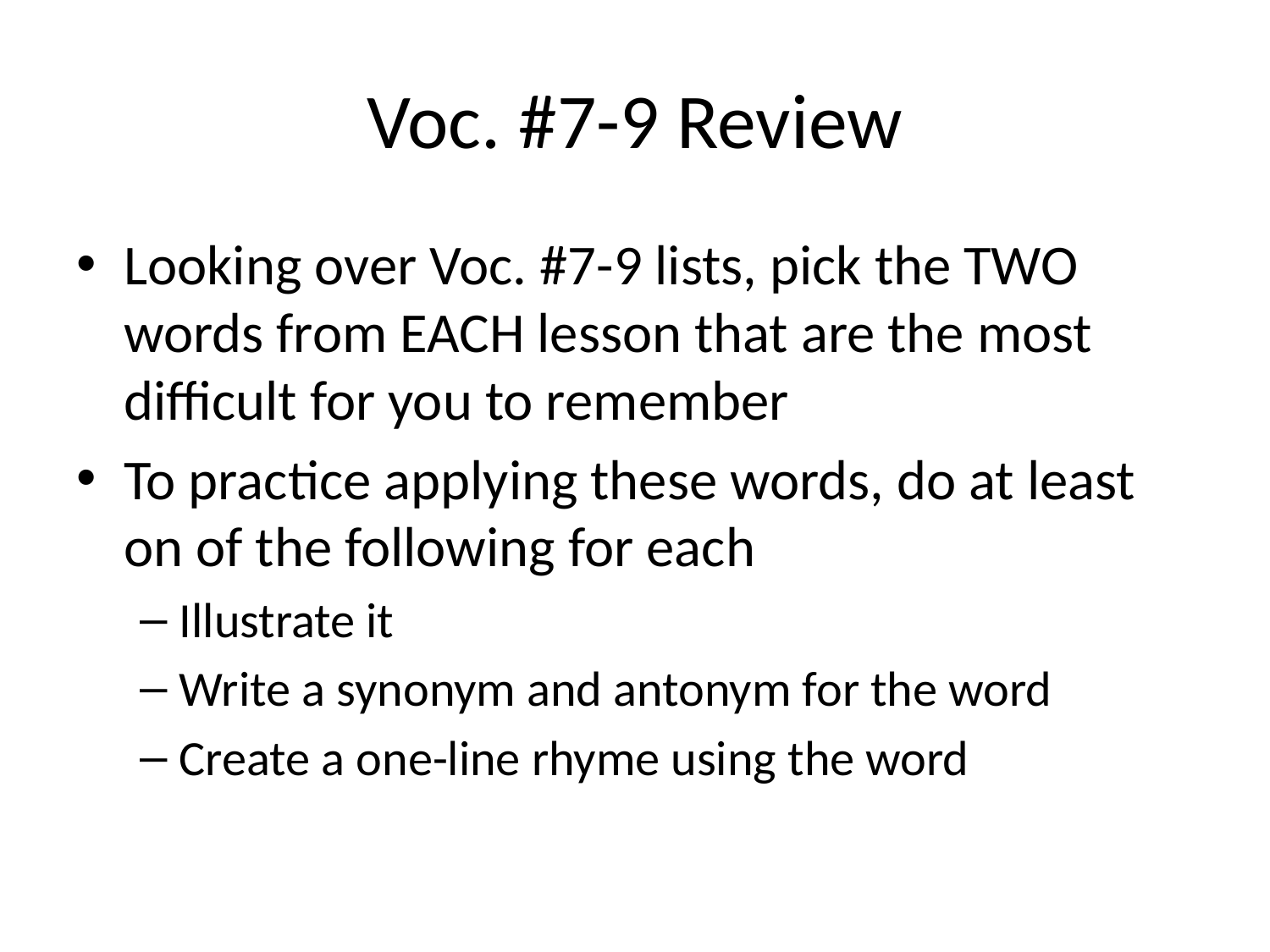

# Voc. #7-9 Review
Looking over Voc. #7-9 lists, pick the TWO words from EACH lesson that are the most difficult for you to remember
To practice applying these words, do at least on of the following for each
Illustrate it
Write a synonym and antonym for the word
Create a one-line rhyme using the word